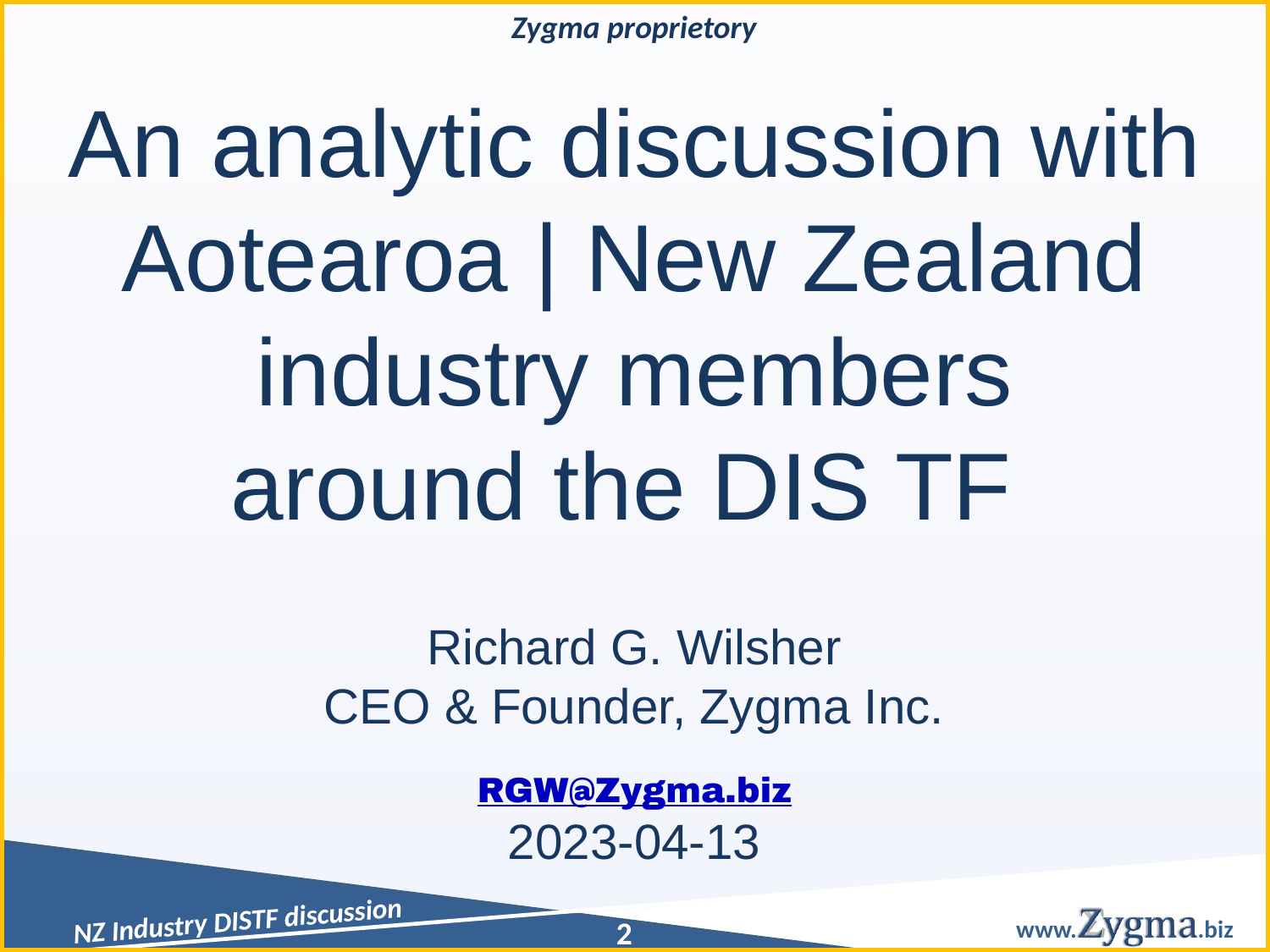

An analytic discussion with
Aotearoa | New Zealand
industry members
around the DIS TF
Richard G. Wilsher
CEO & Founder, Zygma Inc.
RGW@Zygma.biz
2023-04-13
2